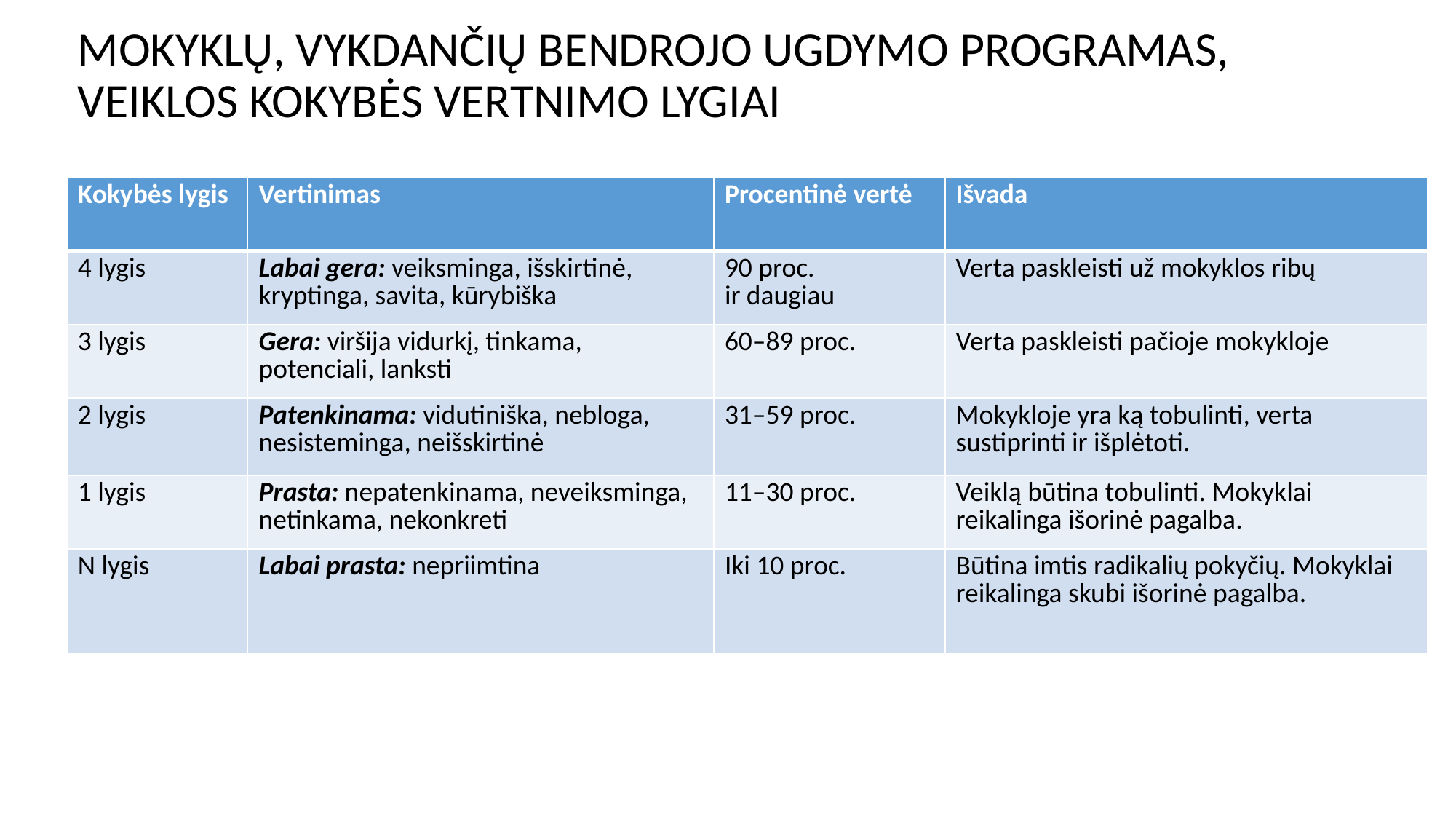

# MOKYKLŲ, vykdančių bendrojo ugdymo programas, veiklos kokybės vertnimo LygiAI
| Kokybės lygis | Vertinimas | Procentinė vertė | Išvada |
| --- | --- | --- | --- |
| 4 lygis | Labai gera: veiksminga, išskirtinė, kryptinga, savita, kūrybiška | 90 proc. ir daugiau | Verta paskleisti už mokyklos ribų |
| 3 lygis | Gera: viršija vidurkį, tinkama, potenciali, lanksti | 60–89 proc. | Verta paskleisti pačioje mokykloje |
| 2 lygis | Patenkinama: vidutiniška, nebloga, nesisteminga, neišskirtinė | 31–59 proc. | Mokykloje yra ką tobulinti, verta sustiprinti ir išplėtoti. |
| 1 lygis | Prasta: nepatenkinama, neveiksminga, netinkama, nekonkreti | 11–30 proc. | Veiklą būtina tobulinti. Mokyklai reikalinga išorinė pagalba. |
| N lygis | Labai prasta: nepriimtina | Iki 10 proc. | Būtina imtis radikalių pokyčių. Mokyklai reikalinga skubi išorinė pagalba. |